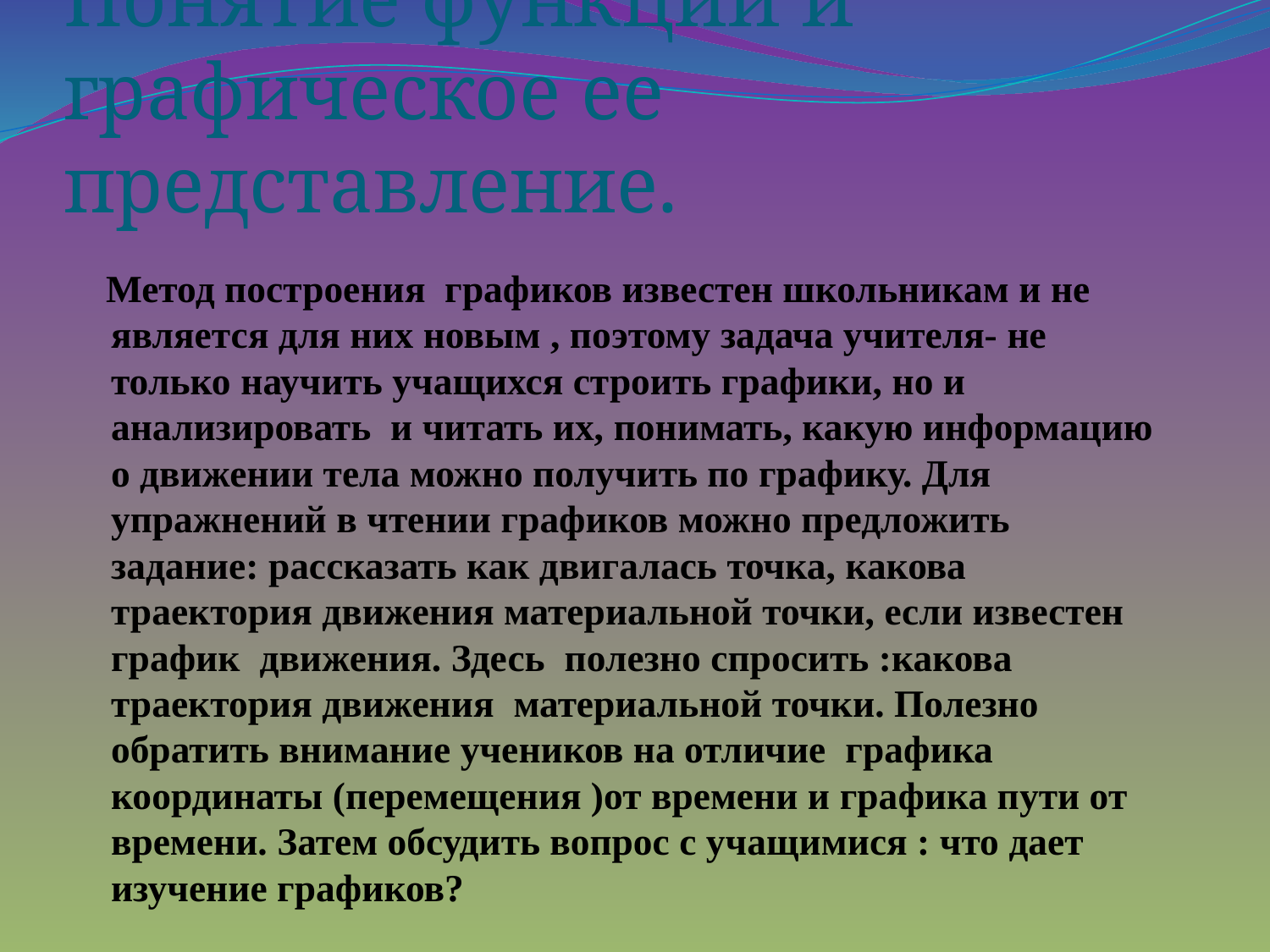

# Понятие функции и графическое ее представление.
   Метод построения  графиков известен школьникам и не является для них новым , поэтому задача учителя- не только научить учащихся строить графики, но и анализировать  и читать их, понимать, какую информацию о движении тела можно получить по графику. Для упражнений в чтении графиков можно предложить задание: рассказать как двигалась точка, какова  траектория движения материальной точки, если известен график  движения. Здесь  полезно спросить :какова траектория движения  материальной точки. Полезно обратить внимание учеников на отличие  графика  координаты (перемещения )от времени и графика пути от времени. Затем обсудить вопрос с учащимися : что дает изучение графиков?